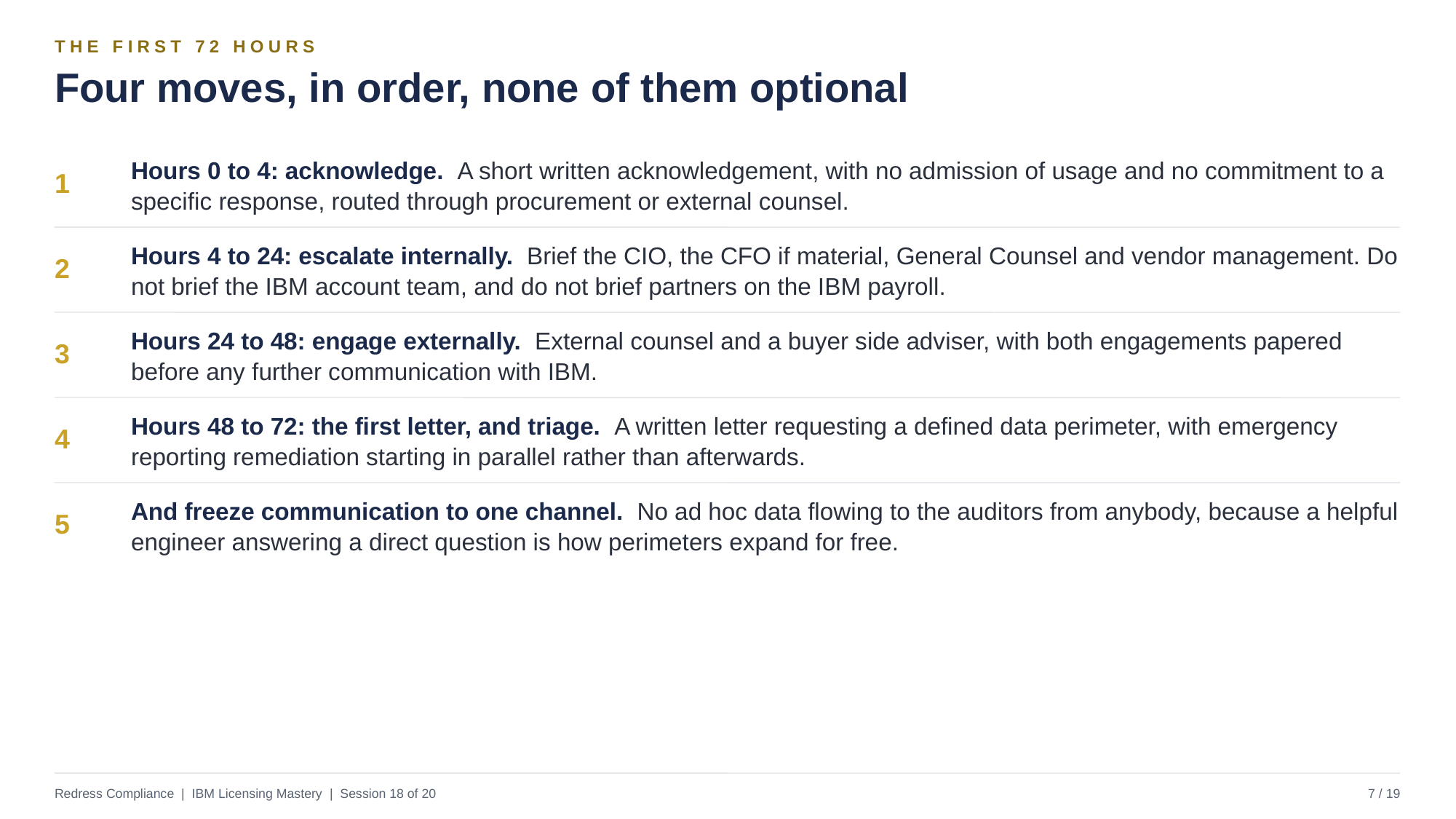

THE FIRST 72 HOURS
Four moves, in order, none of them optional
Hours 0 to 4: acknowledge.  A short written acknowledgement, with no admission of usage and no commitment to a specific response, routed through procurement or external counsel.
1

Hours 4 to 24: escalate internally.  Brief the CIO, the CFO if material, General Counsel and vendor management. Do not brief the IBM account team, and do not brief partners on the IBM payroll.
2

Hours 24 to 48: engage externally.  External counsel and a buyer side adviser, with both engagements papered before any further communication with IBM.
3

Hours 48 to 72: the first letter, and triage.  A written letter requesting a defined data perimeter, with emergency reporting remediation starting in parallel rather than afterwards.
4

And freeze communication to one channel.  No ad hoc data flowing to the auditors from anybody, because a helpful engineer answering a direct question is how perimeters expand for free.
5

Redress Compliance  |  IBM Licensing Mastery  |  Session 18 of 20
7 / 19